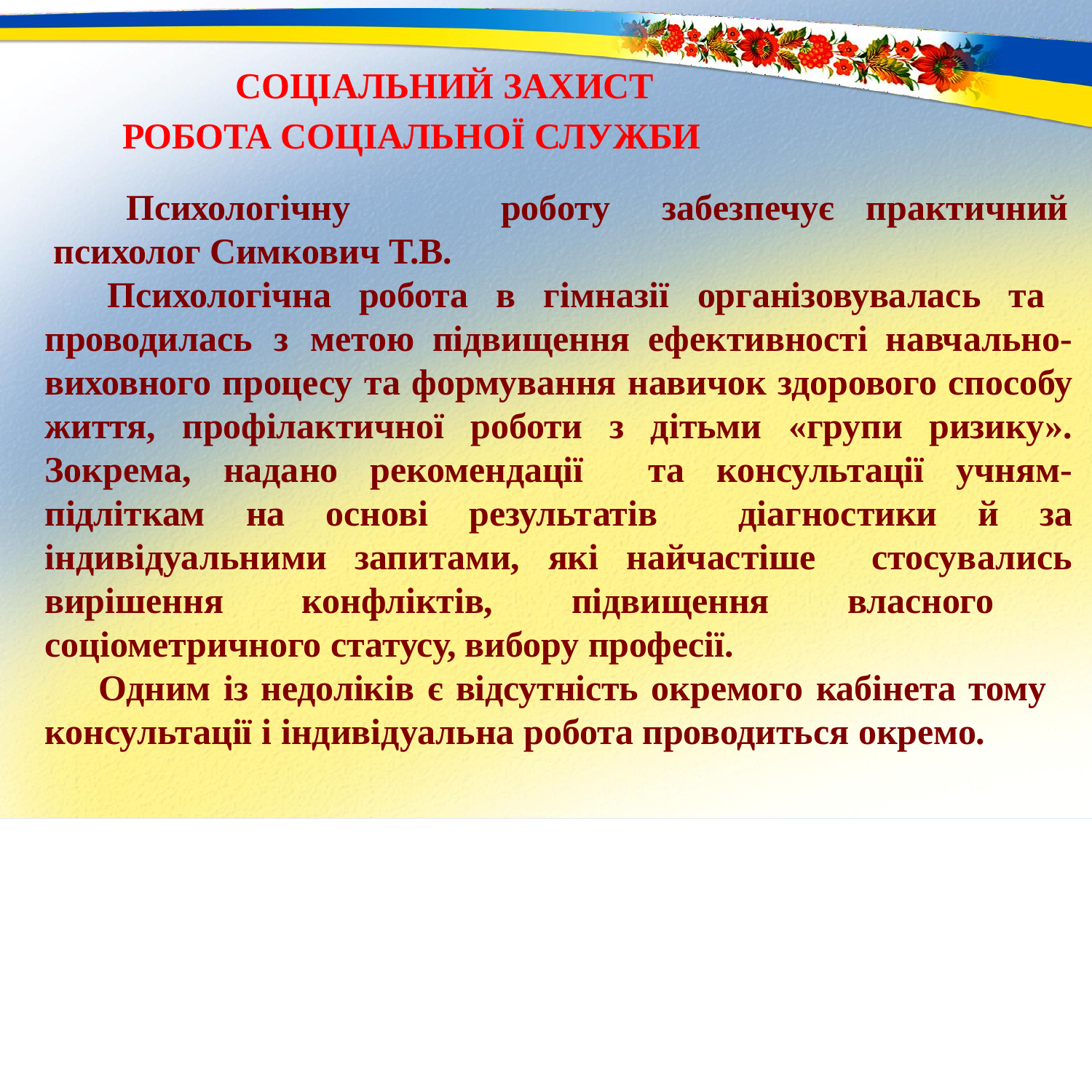

СОЦІАЛЬНИЙ ЗАХИСТ
         РОБОТА СОЦІАЛЬНОЇ СЛУЖБИ
         Психологічну	роботу	забезпечує  психолог Симкович Т.В.
практичний
Психологічна робота в гімназії організовувалась та  проводилась з метою підвищення ефективності навчально-виховного процесу та формування навичок здорового способу життя, профілактичної роботи з дітьми «групи ризику». Зокрема, надано рекомендації  та консультації учням-підліткам на основі результатів  діагностики й за індивідуальними запитами, які найчастіше  стосувались вирішення конфліктів, підвищення власного  соціометричного статусу, вибору професії.
Одним із недоліків є відсутність окремого кабінета тому   консультації і індивідуальна робота проводиться окремо.